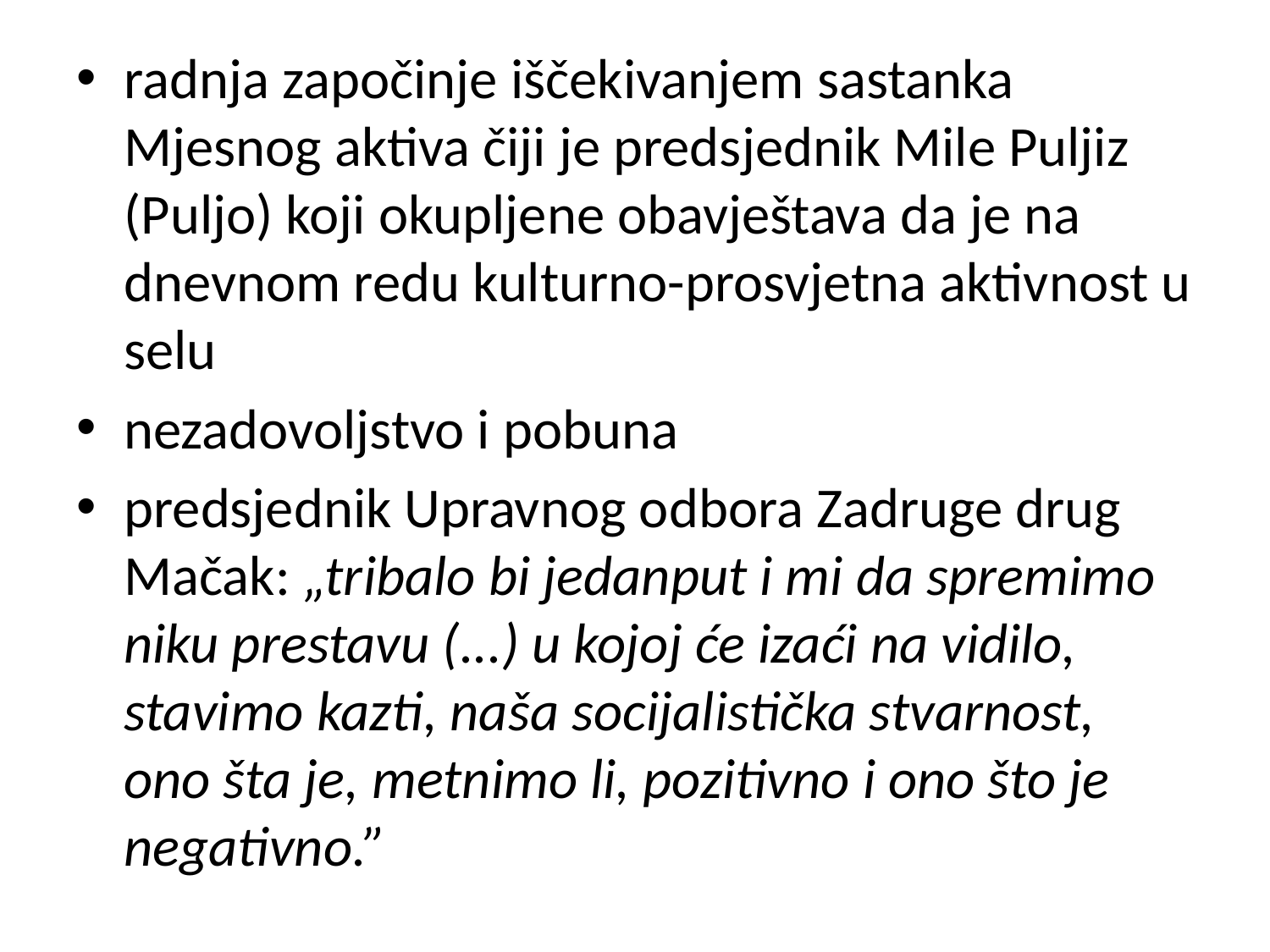

radnja započinje iščekivanjem sastanka Mjesnog aktiva čiji je predsjednik Mile Puljiz (Puljo) koji okupljene obavještava da je na dnevnom redu kulturno-prosvjetna aktivnost u selu
nezadovoljstvo i pobuna
predsjednik Upravnog odbora Zadruge drug Mačak: „tribalo bi jedanput i mi da spremimo niku prestavu (...) u kojoj će izaći na vidilo, stavimo kazti, naša socijalistička stvarnost, ono šta je, metnimo li, pozitivno i ono što je negativno.”